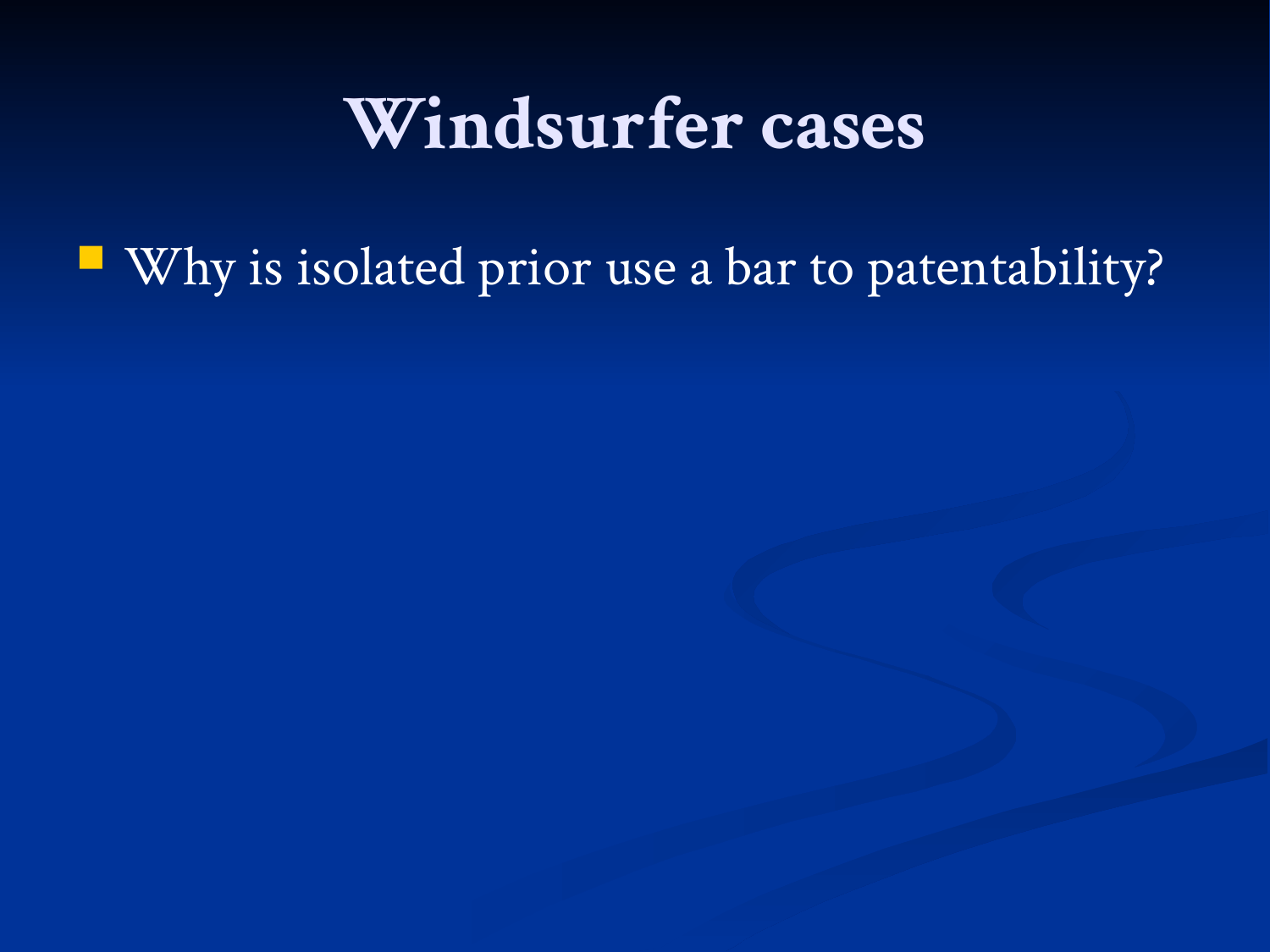

# Windsurfer cases
Why is isolated prior use a bar to patentability?